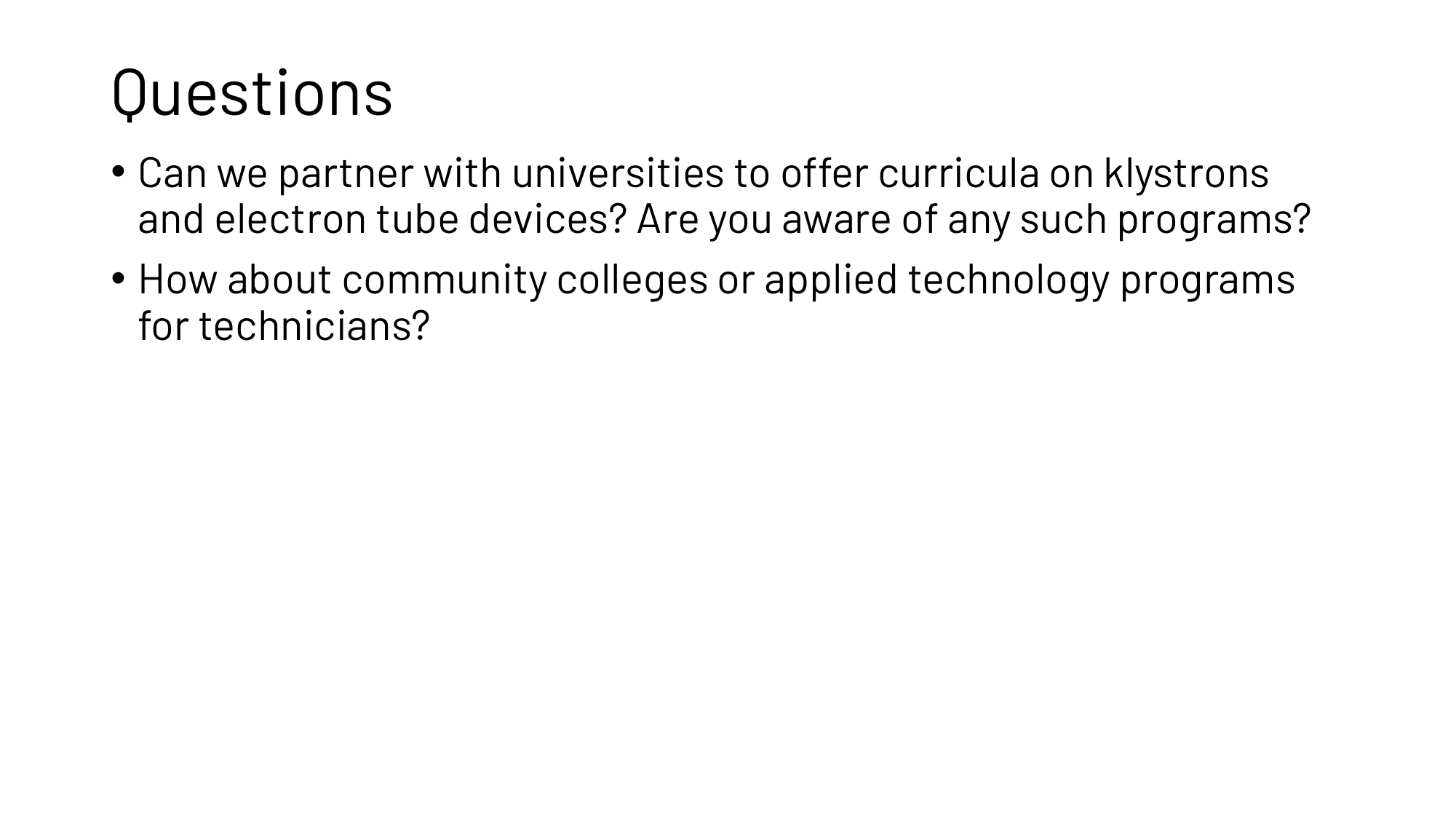

# Questions
Can we partner with universities to offer curricula on klystrons and electron tube devices? Are you aware of any such programs?
How about community colleges or applied technology programs for technicians?